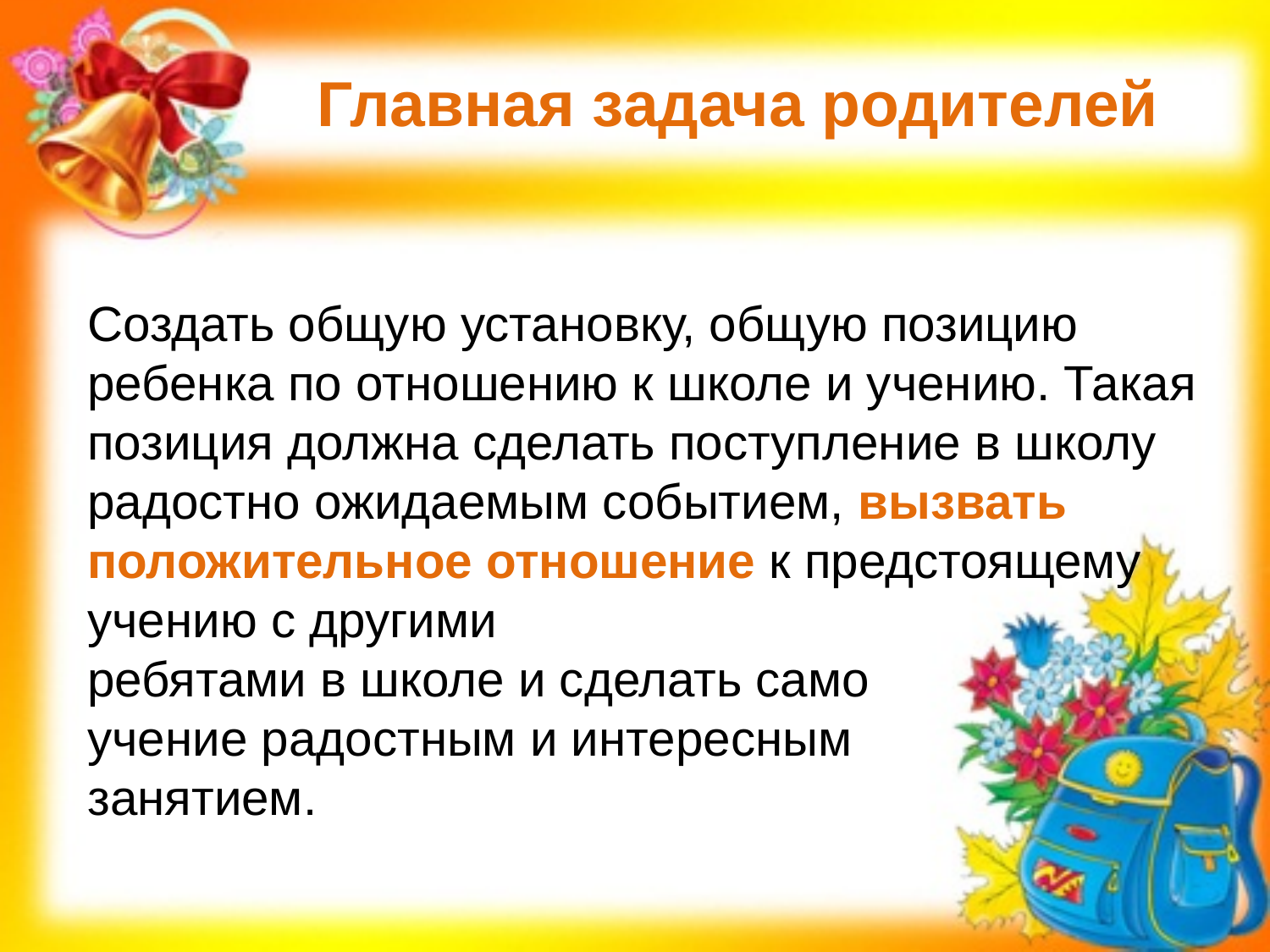

# Главная задача родителей
Создать общую установку, общую позицию ребенка по отношению к школе и учению. Такая позиция должна сделать поступление в школу радостно ожидаемым событием, вызвать положительное отношение к предстоящему учению с другими
ребятами в школе и сделать само
учение радостным и интересным
занятием.